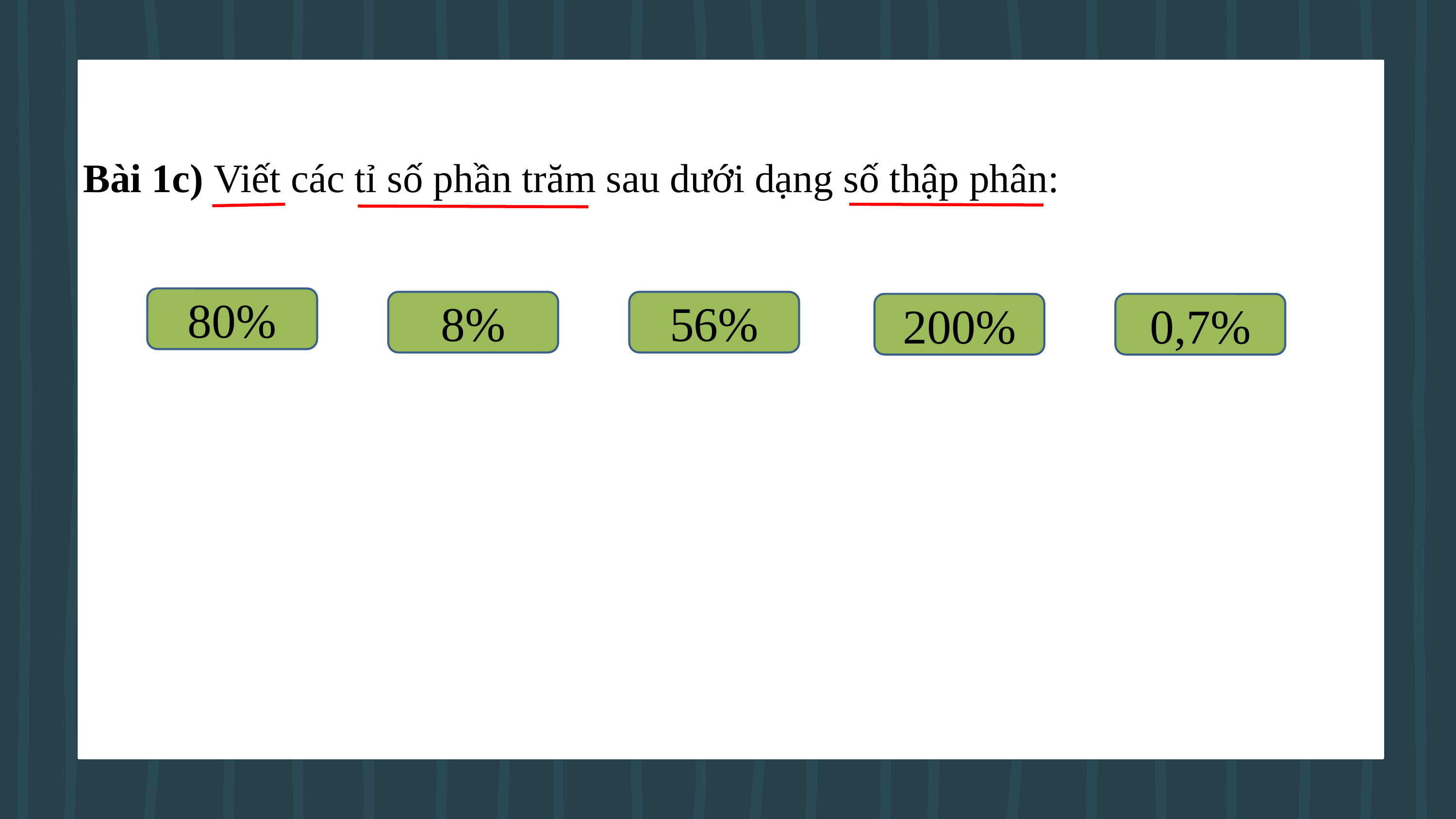

Bài 1c) Viết các tỉ số phần trăm sau dưới dạng số thập phân:
80%
8%
56%
200%
0,7%